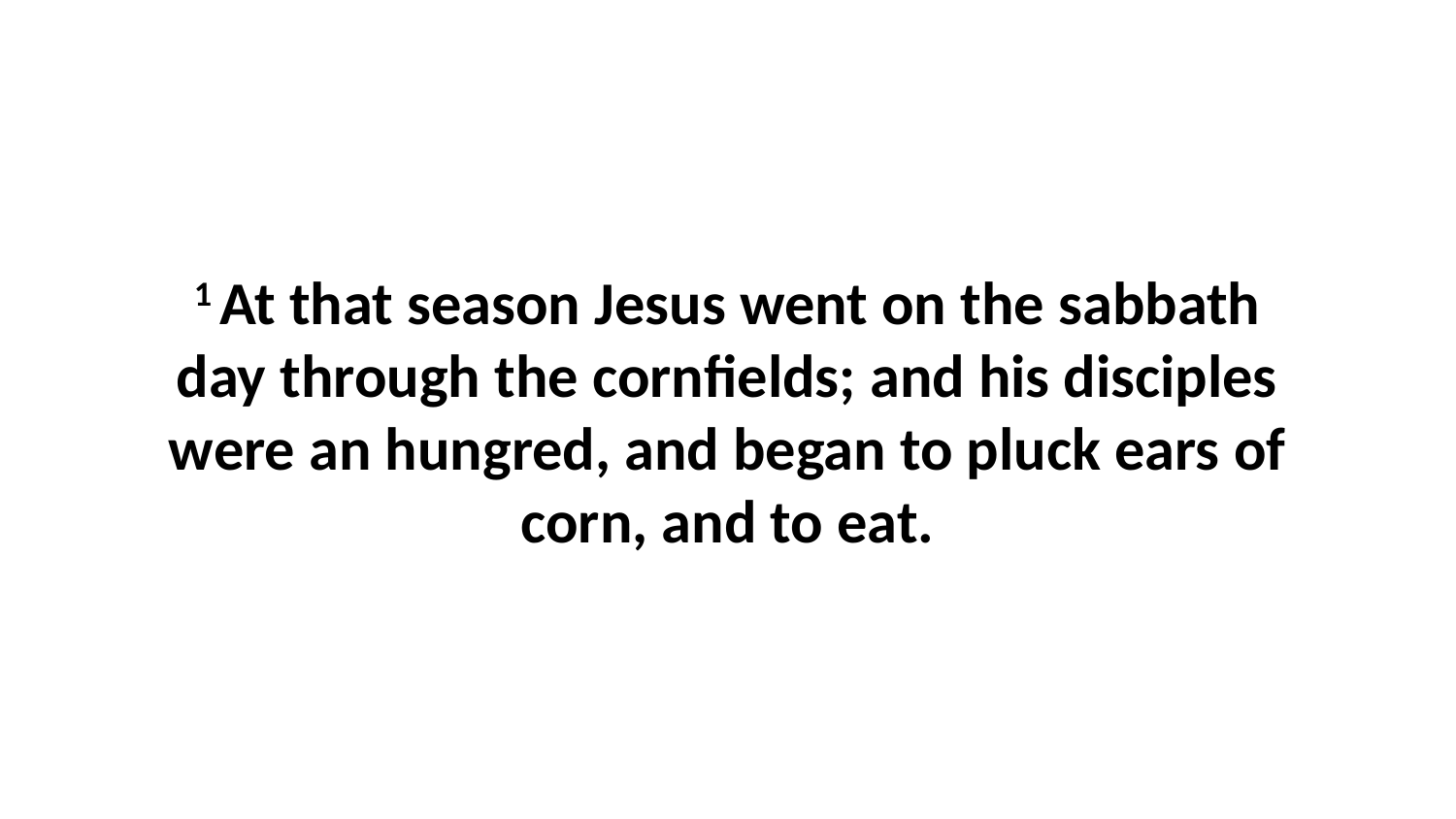

1 At that season Jesus went on the sabbath day through the cornfields; and his disciples were an hungred, and began to pluck ears of corn, and to eat.